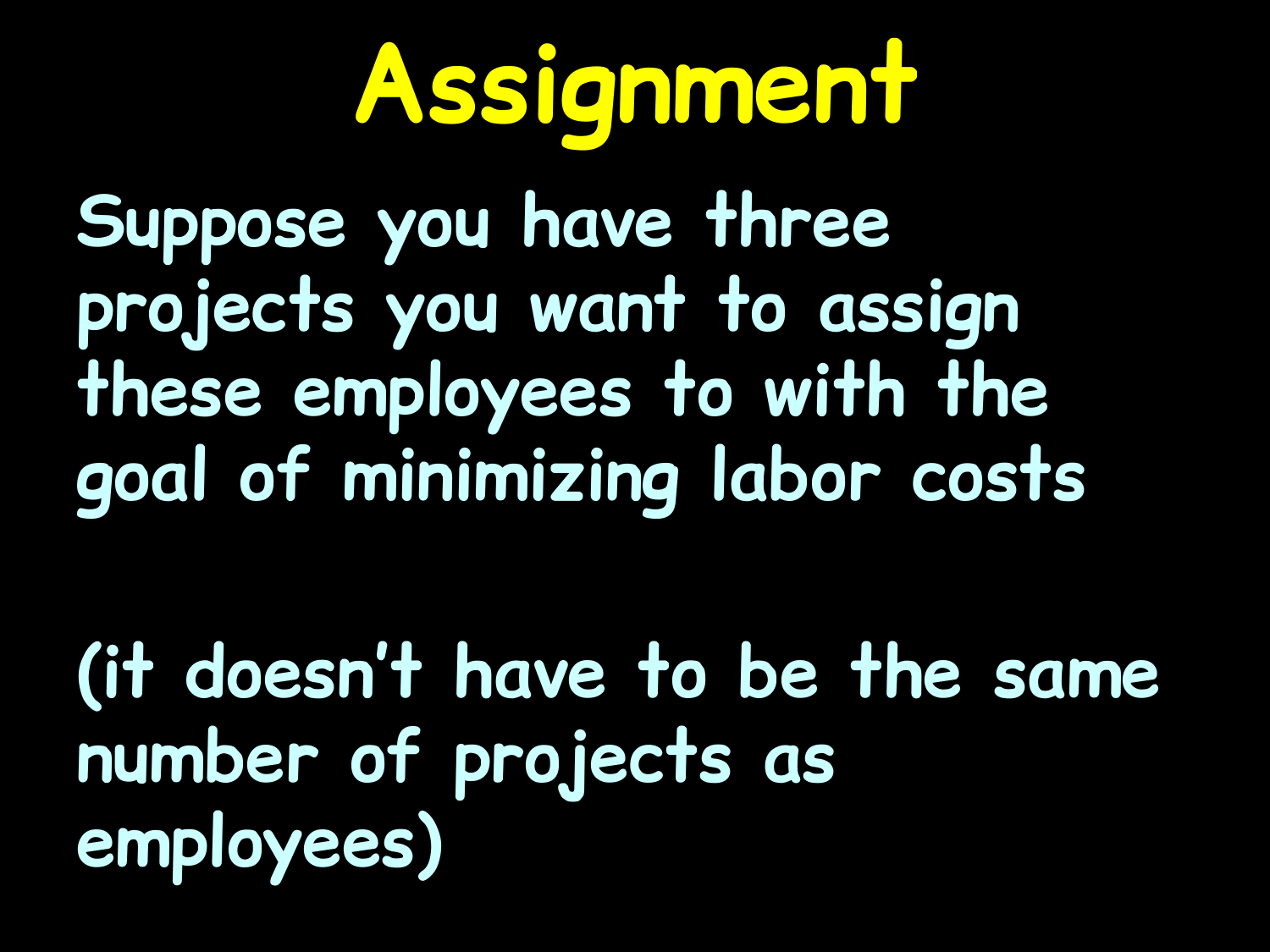

# Assignment
Suppose you have three projects you want to assign these employees to with the goal of minimizing labor costs

(it doesn’t have to be the same number of projects as employees)